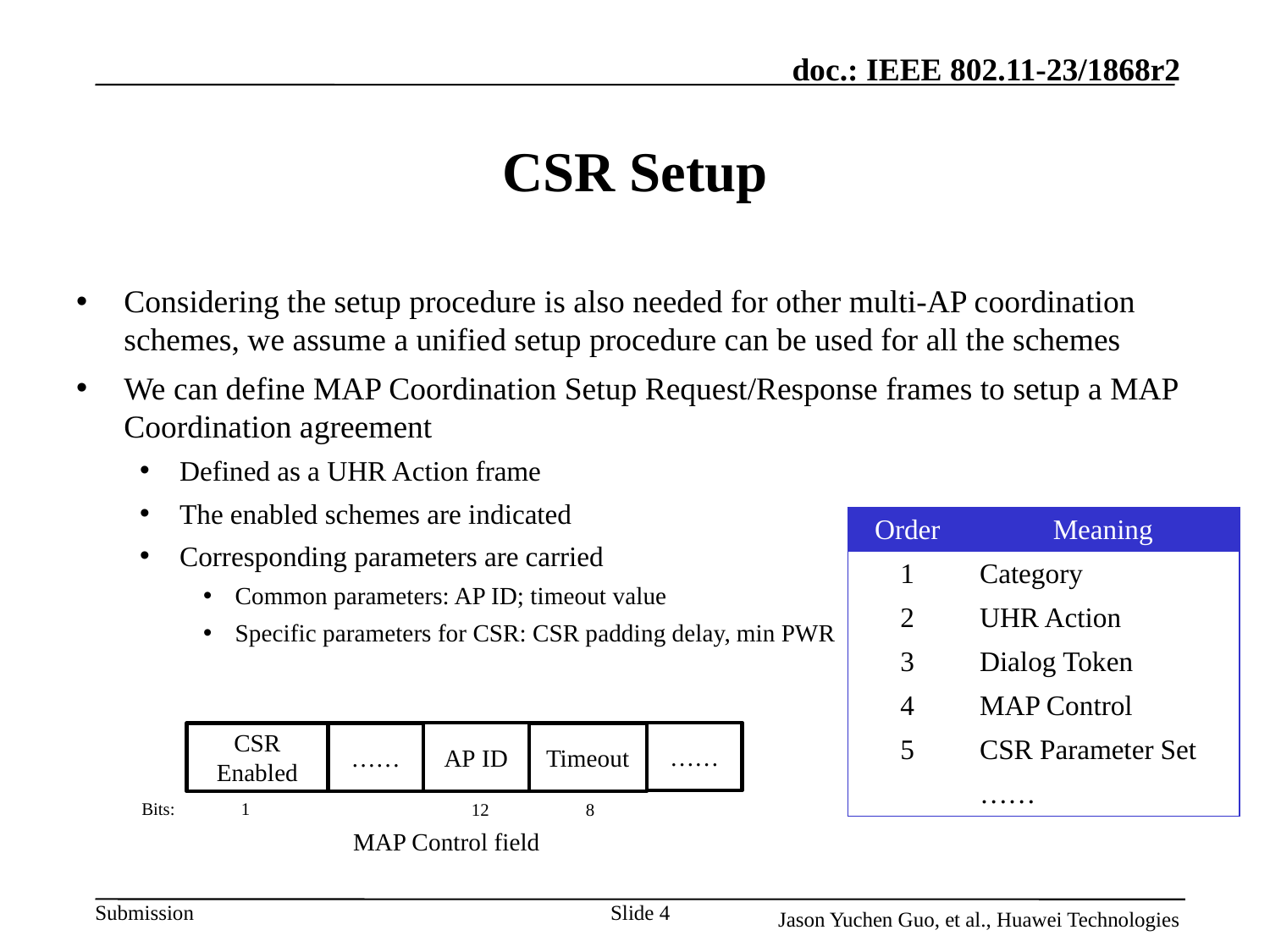

# CSR Setup
Considering the setup procedure is also needed for other multi-AP coordination schemes, we assume a unified setup procedure can be used for all the schemes
We can define MAP Coordination Setup Request/Response frames to setup a MAP Coordination agreement
Defined as a UHR Action frame
The enabled schemes are indicated
Corresponding parameters are carried
Common parameters: AP ID; timeout value
Specific parameters for CSR: CSR padding delay, min PWR
| Order | Meaning |
| --- | --- |
| 1 | Category |
| 2 | UHR Action |
| 3 | Dialog Token |
| 4 | MAP Control |
| 5 | CSR Parameter Set |
|  | …… |
……
AP ID
……
Timeout
CSR Enabled
Bits:
1
12
8
MAP Control field
Slide 4